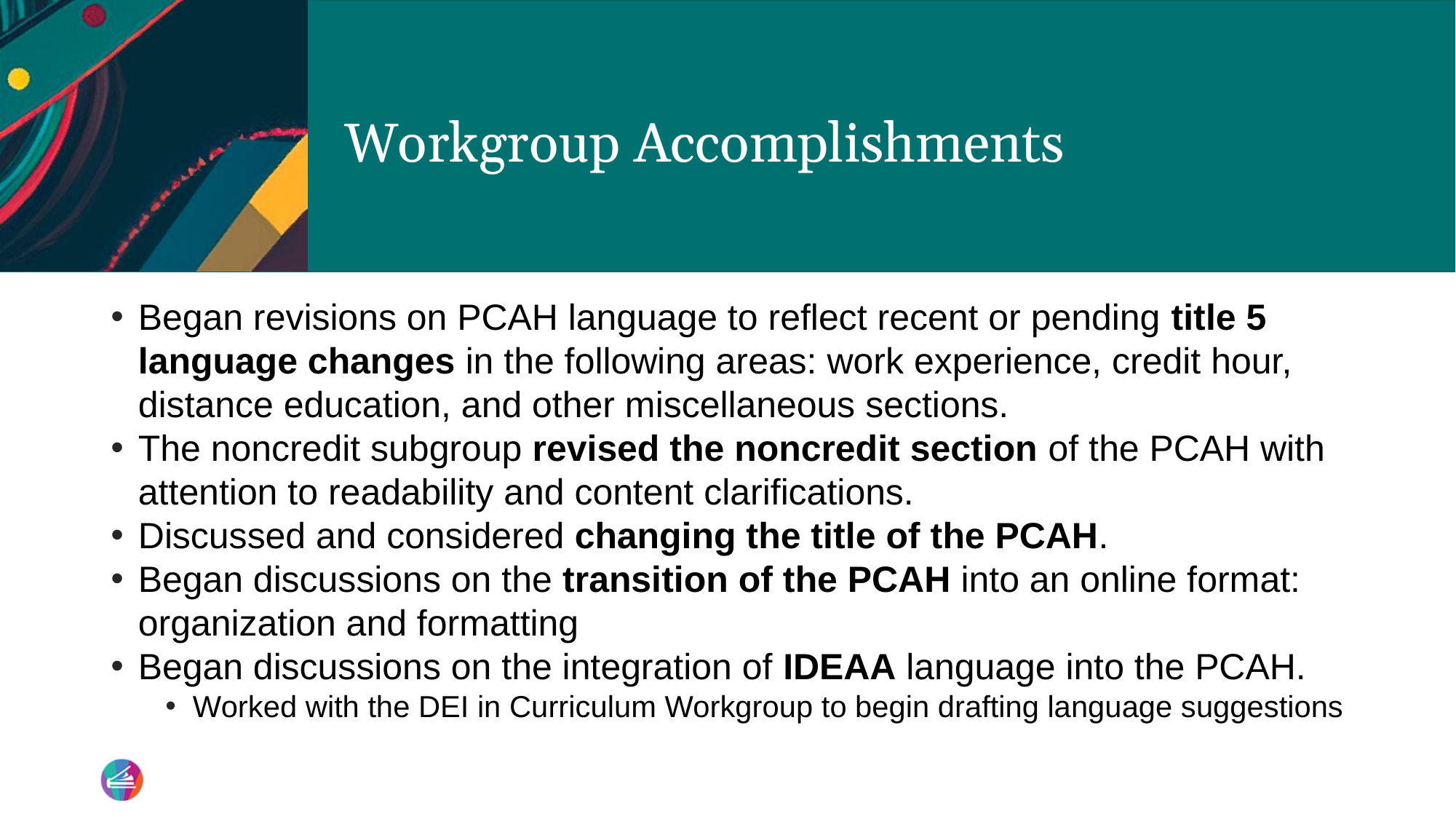

# Workgroup Accomplishments
Began revisions on PCAH language to reflect recent or pending title 5 language changes in the following areas: work experience, credit hour, distance education, and other miscellaneous sections.
The noncredit subgroup revised the noncredit section of the PCAH with attention to readability and content clarifications.
Discussed and considered changing the title of the PCAH.
Began discussions on the transition of the PCAH into an online format: organization and formatting
Began discussions on the integration of IDEAA language into the PCAH.
Worked with the DEI in Curriculum Workgroup to begin drafting language suggestions